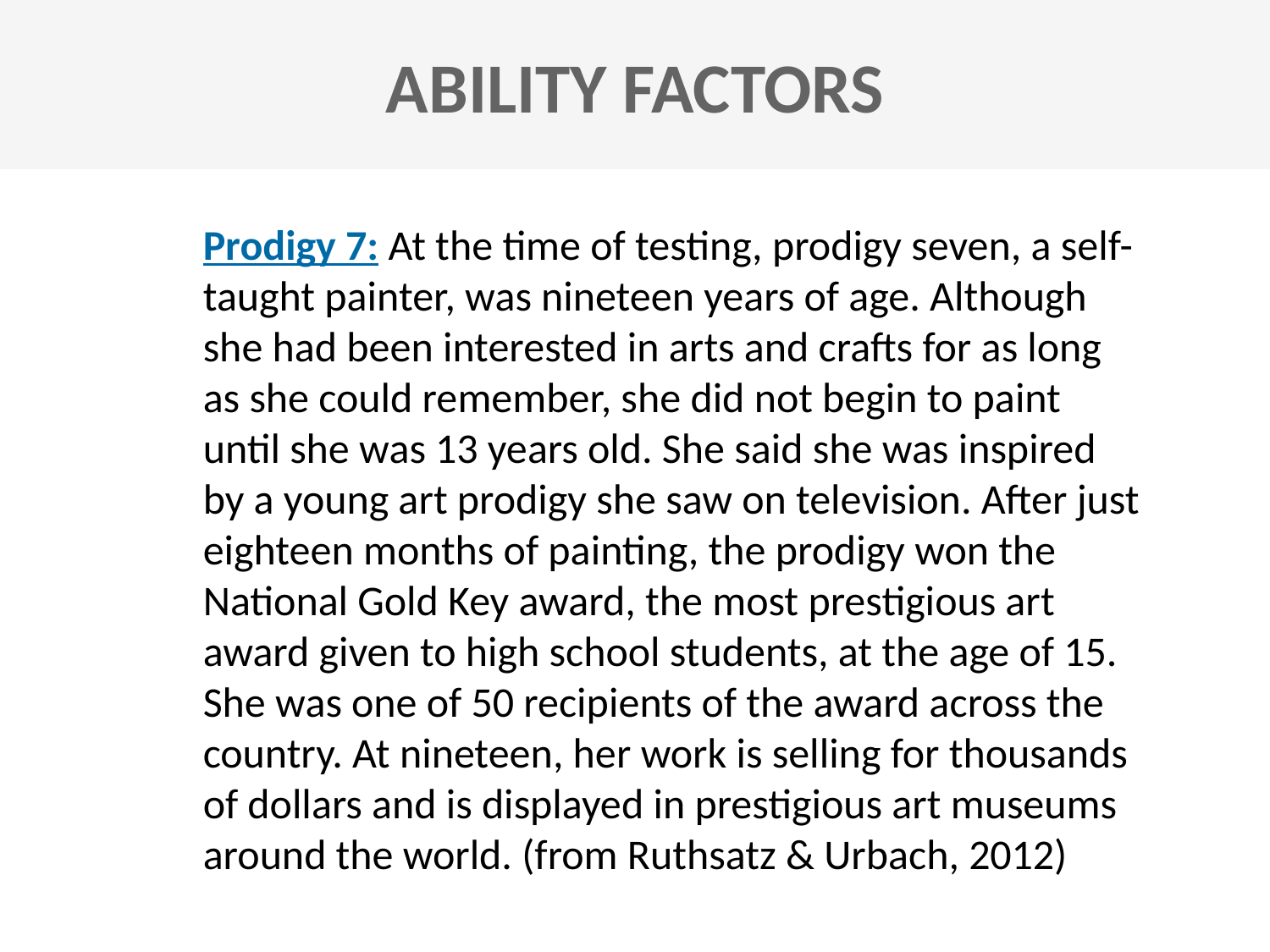

ABILITY FACTORS
Prodigy 7: At the time of testing, prodigy seven, a self-taught painter, was nineteen years of age. Although she had been interested in arts and crafts for as long as she could remember, she did not begin to paint until she was 13 years old. She said she was inspired by a young art prodigy she saw on television. After just eighteen months of painting, the prodigy won the National Gold Key award, the most prestigious art award given to high school students, at the age of 15. She was one of 50 recipients of the award across the country. At nineteen, her work is selling for thousands of dollars and is displayed in prestigious art museums around the world. (from Ruthsatz & Urbach, 2012)